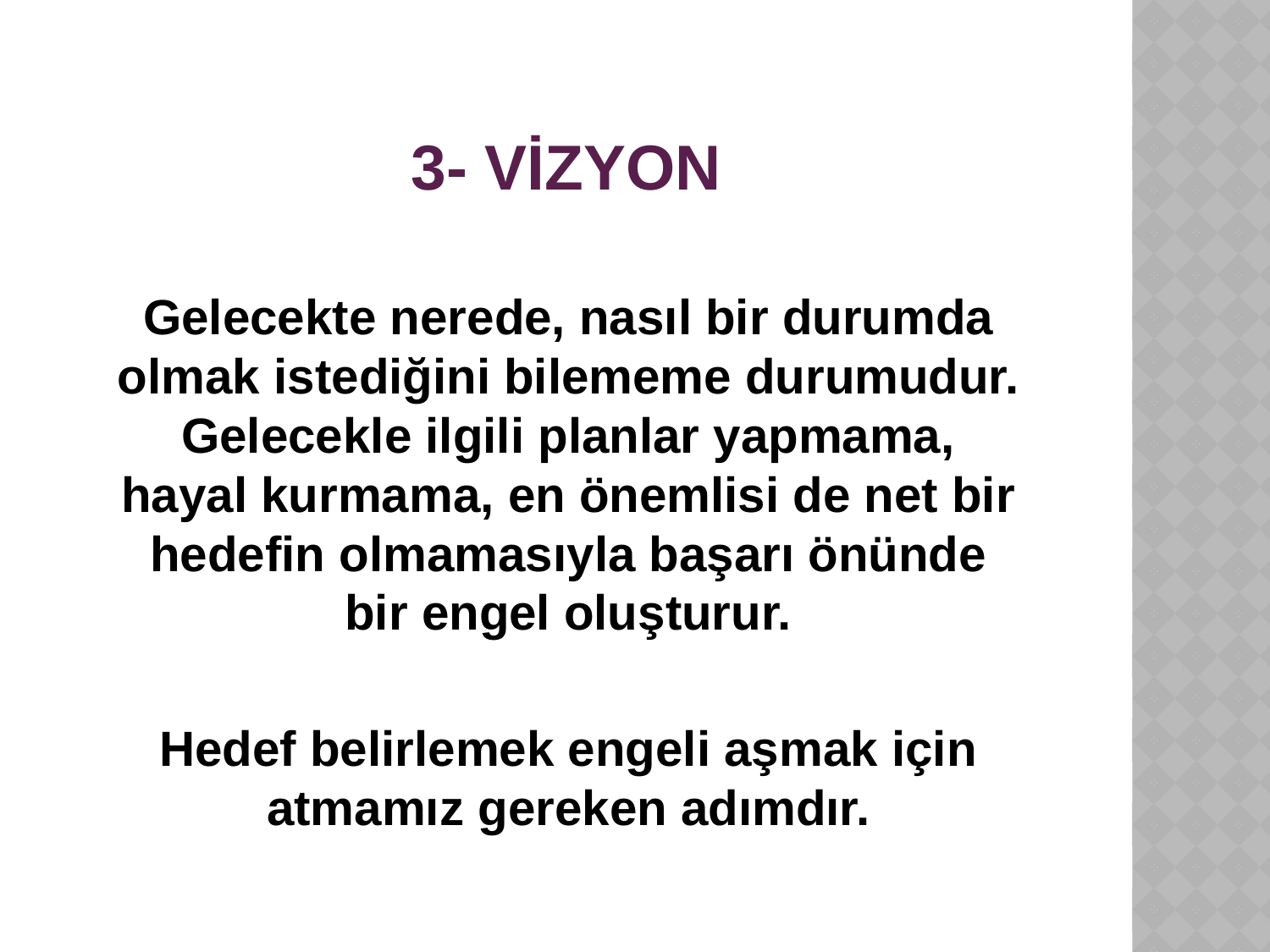

# 3- VİZYON
	Gelecekte nerede, nasıl bir durumda olmak istediğini bilememe durumudur. Gelecekle ilgili planlar yapmama, hayal kurmama, en önemlisi de net bir hedefin olmamasıyla başarı önünde bir engel oluşturur.

	Hedef belirlemek engeli aşmak için atmamız gereken adımdır.